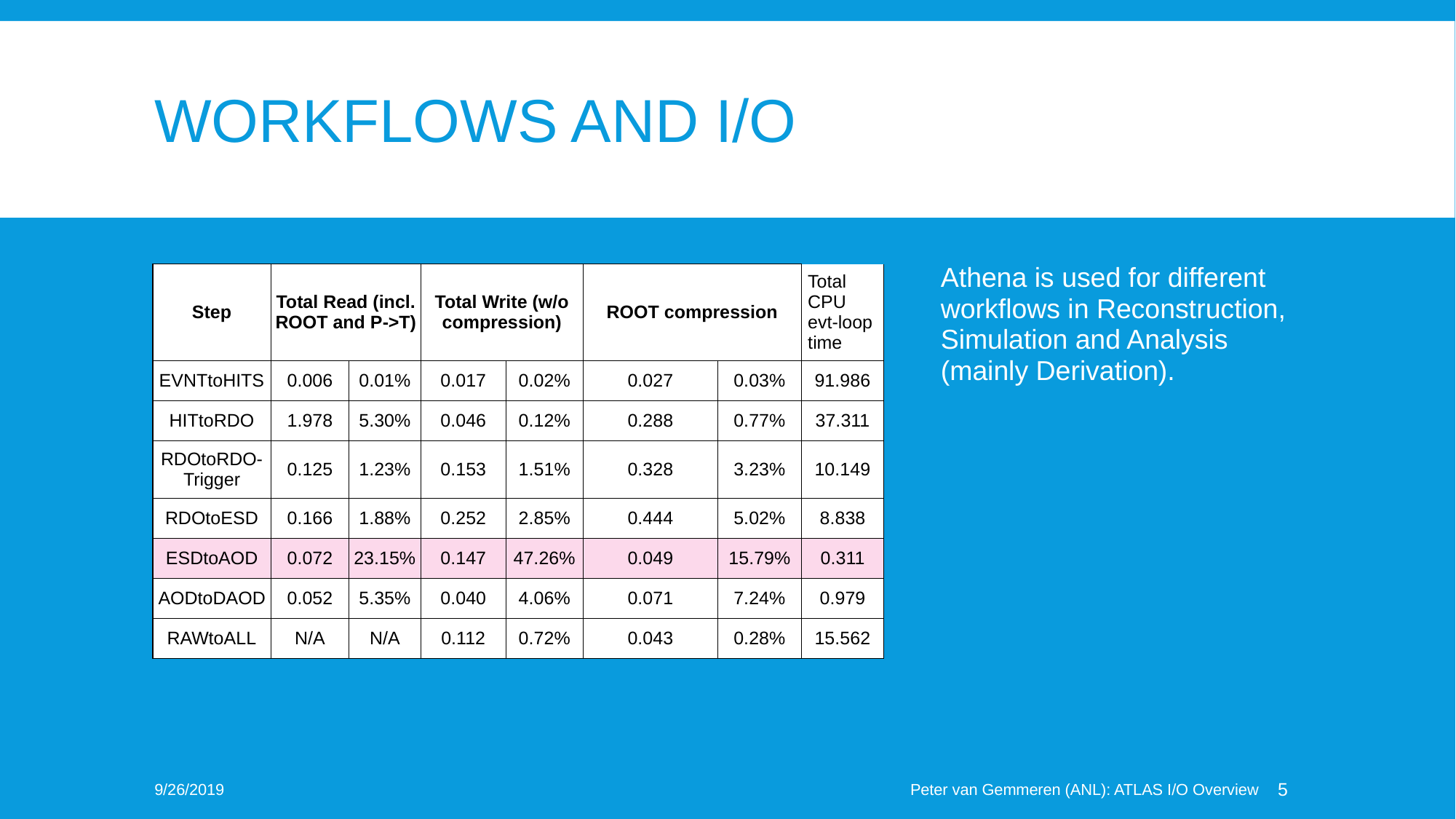

# Workflows and I/O
Athena is used for different workflows in Reconstruction, Simulation and Analysis (mainly Derivation).

| Step | Total Read (incl. ROOT and P->T) |  | Total Write (w/o compression) |  | ROOT compression |  | Total CPU evt-loop time |
| --- | --- | --- | --- | --- | --- | --- | --- |
| EVNTtoHITS | 0.006 | 0.01% | 0.017 | 0.02% | 0.027 | 0.03% | 91.986 |
| HITtoRDO | 1.978 | 5.30% | 0.046 | 0.12% | 0.288 | 0.77% | 37.311 |
| RDOtoRDO-Trigger | 0.125 | 1.23% | 0.153 | 1.51% | 0.328 | 3.23% | 10.149 |
| RDOtoESD | 0.166 | 1.88% | 0.252 | 2.85% | 0.444 | 5.02% | 8.838 |
| ESDtoAOD | 0.072 | 23.15% | 0.147 | 47.26% | 0.049 | 15.79% | 0.311 |
| AODtoDAOD | 0.052 | 5.35% | 0.040 | 4.06% | 0.071 | 7.24% | 0.979 |
| RAWtoALL | N/A | N/A | 0.112 | 0.72% | 0.043 | 0.28% | 15.562 |
9/26/2019
Peter van Gemmeren (ANL): ATLAS I/O Overview
5